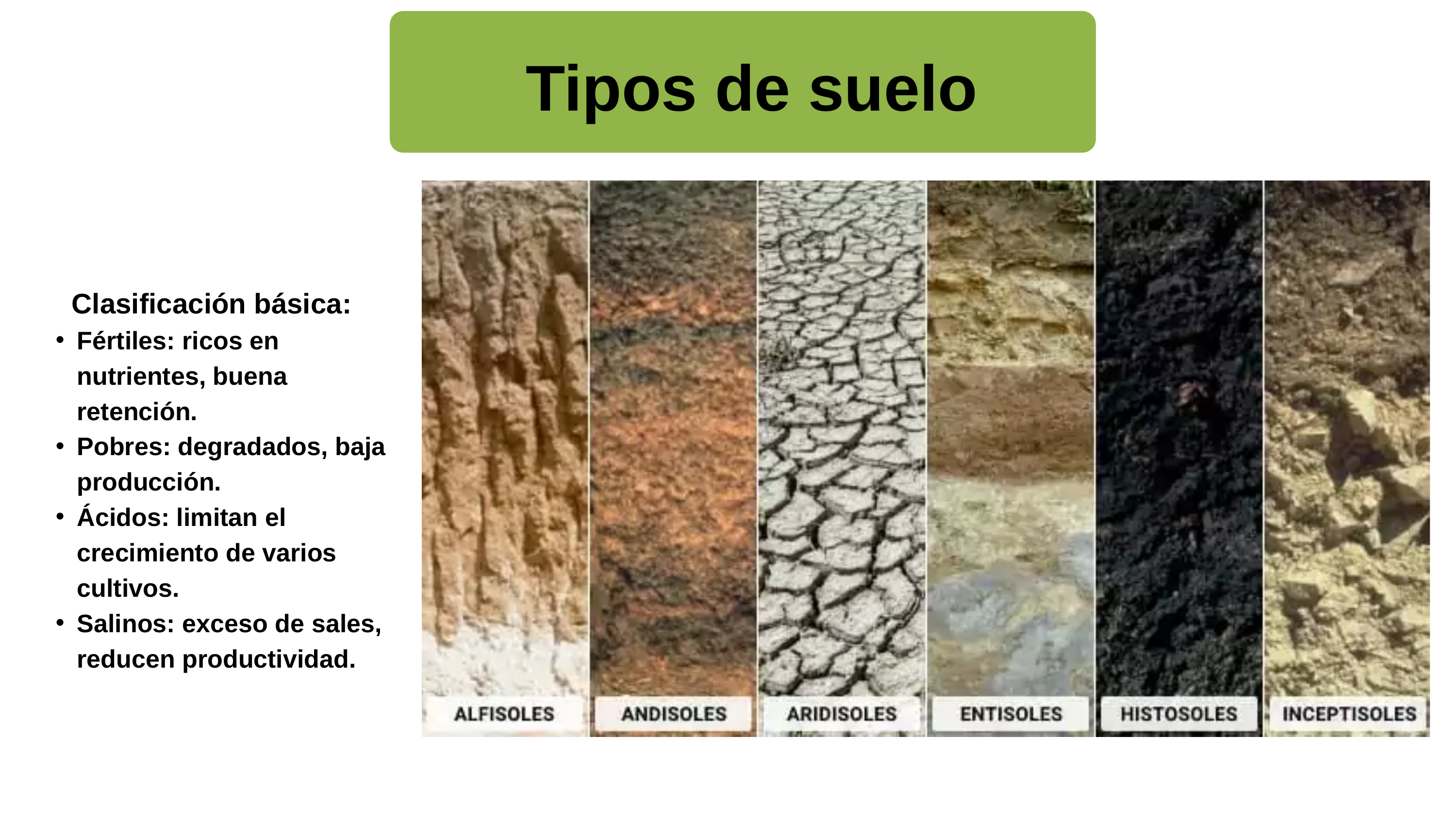

Tipos de suelo

Clasificación básica:
Fértiles: ricos en nutrientes, buena retención.
Pobres: degradados, baja producción.
Ácidos: limitan el crecimiento de varios cultivos.
Salinos: exceso de sales, reducen productividad.